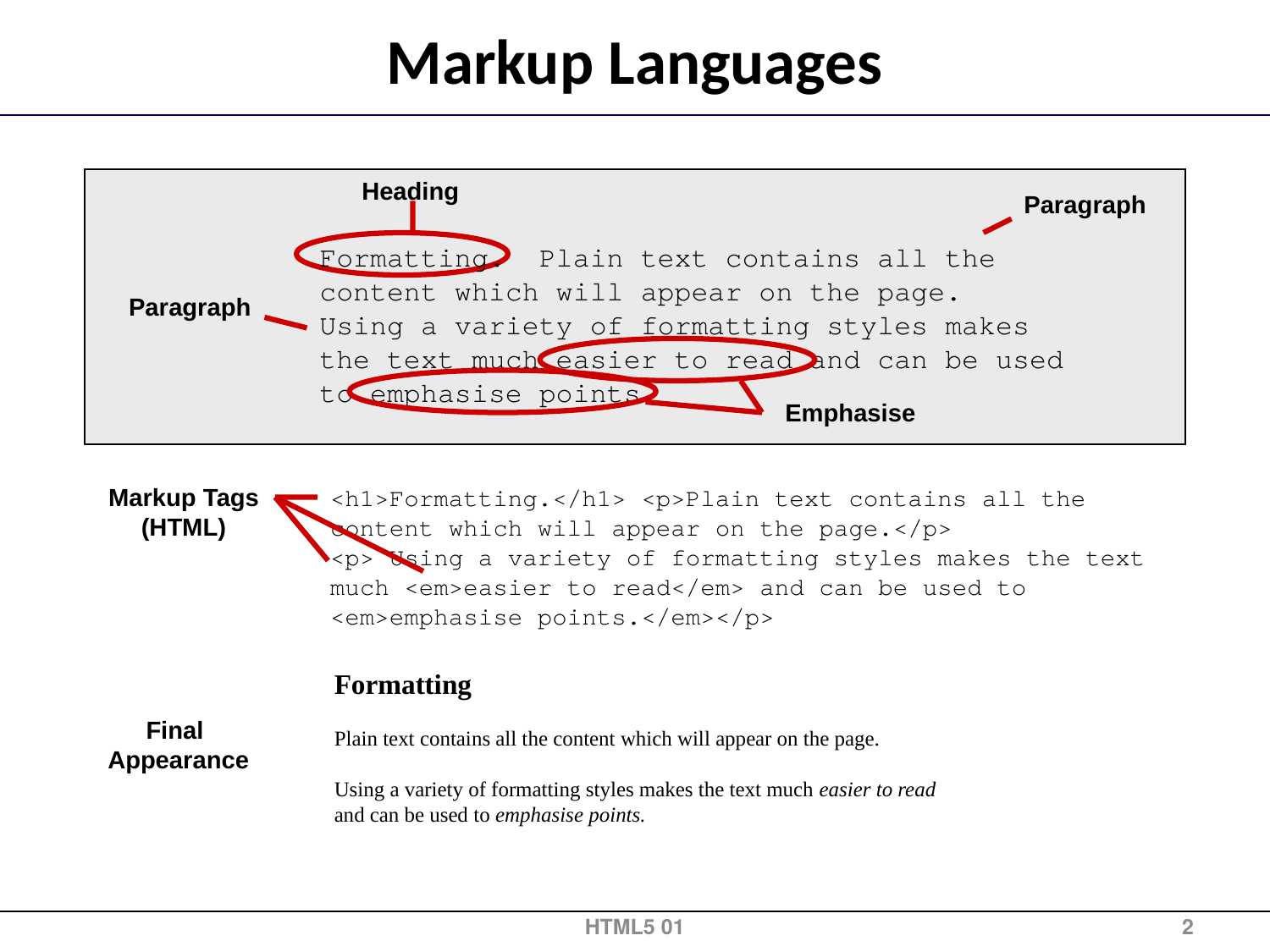

# Markup Languages

Heading

Formatting.  Plain text contains all the content which will appear on the page.  Using a variety of formatting styles makes the text much easier to read and can be used to emphasise points.
Paragraph

Emphasise

Paragraph

Markup Tags
(HTML)
<h1>Formatting.</h1> <p>Plain text contains all the content which will appear on the page.</p>
<p> Using a variety of formatting styles makes the text much <em>easier to read</em> and can be used to <em>emphasise points.</em></p>

Formatting

Plain text contains all the content which will appear on the page.

Using a variety of formatting styles makes the text much easier to read
and can be used to emphasise points.
Final
Appearance
HTML5 01
2